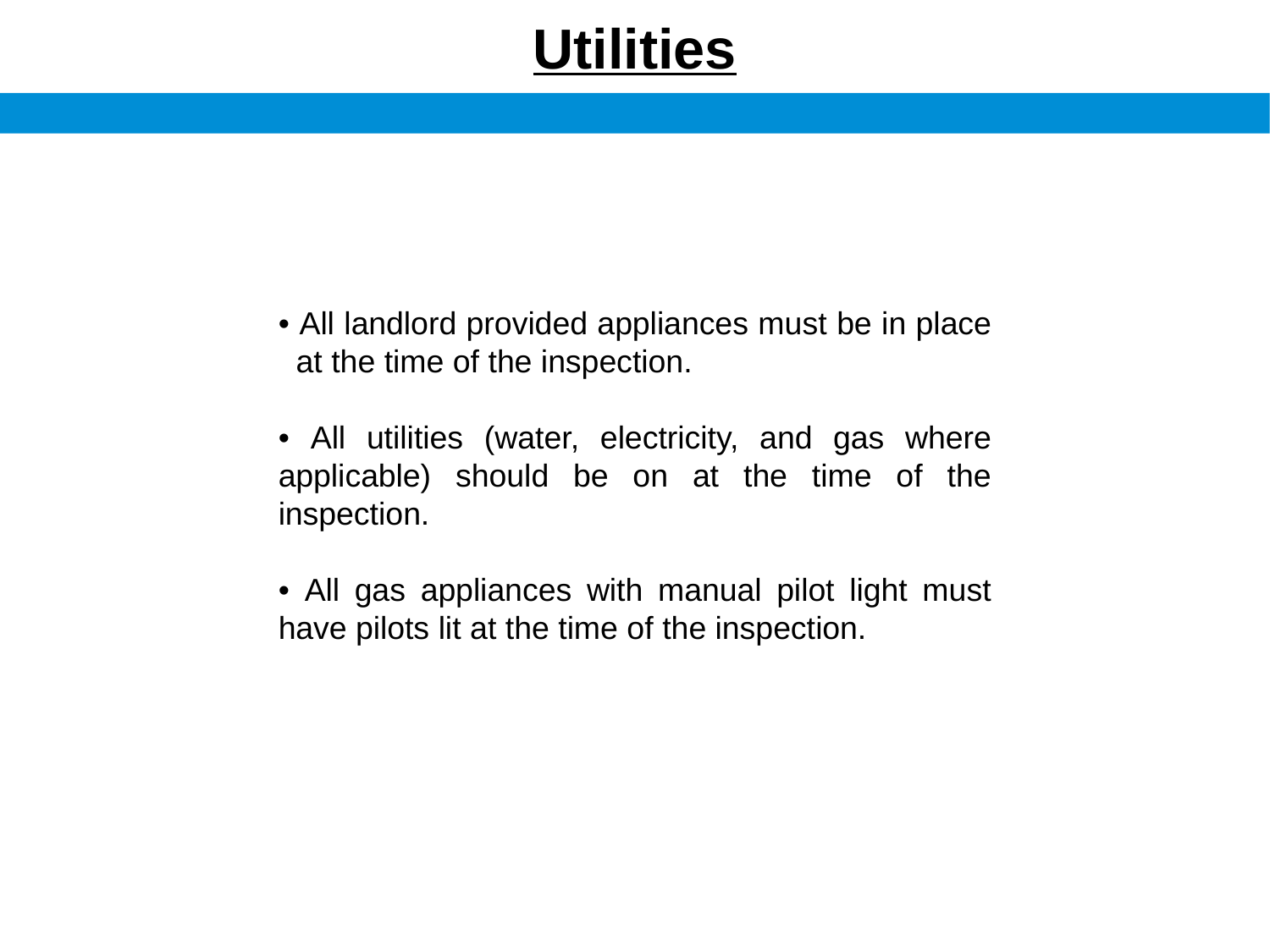

Utilities

• All landlord provided appliances must be in place   at the time of the inspection.

• All utilities (water, electricity, and gas where applicable) should be on at the time of the inspection.

• All gas appliances with manual pilot light must have pilots lit at the time of the inspection.